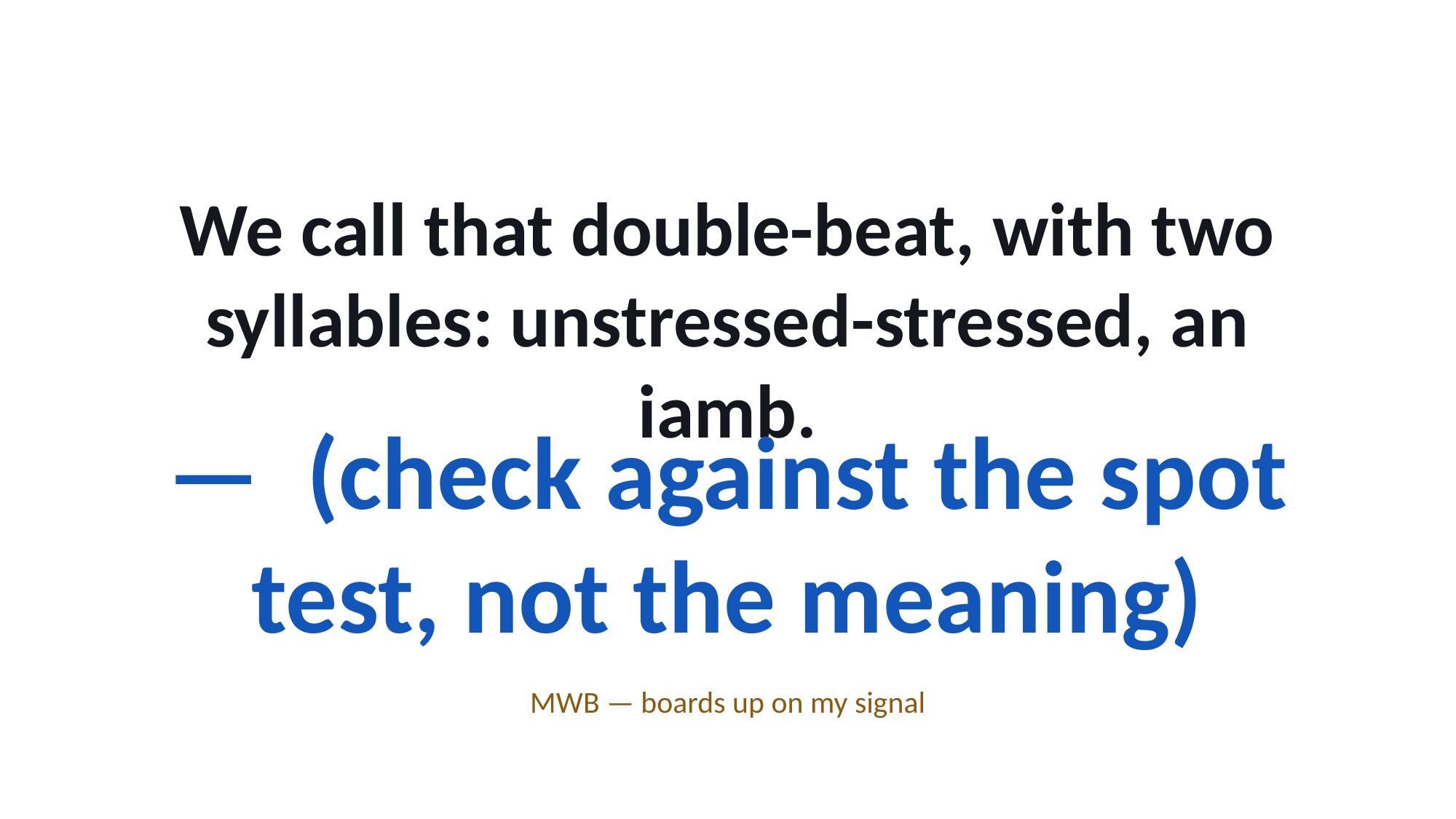

We call that double-beat, with two syllables: unstressed-stressed, an iamb.
—  (check against the spot test, not the meaning)
MWB — boards up on my signal